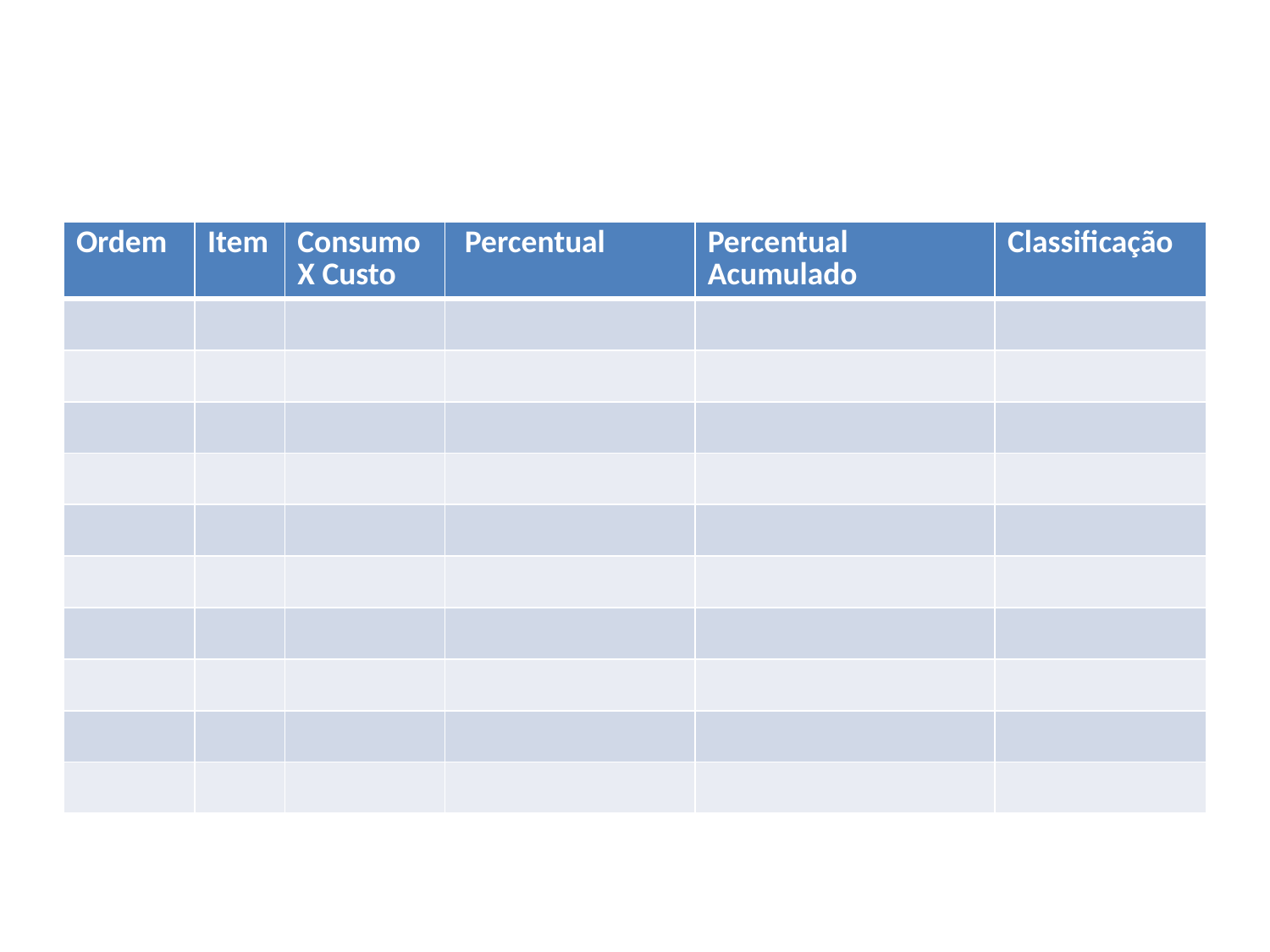

#

| Ordem | Item | Consumo X Custo | Percentual | Percentual Acumulado | Classificação |
| --- | --- | --- | --- | --- | --- |
|  |  |  |  |  |  |
|  |  |  |  |  |  |
|  |  |  |  |  |  |
|  |  |  |  |  |  |
|  |  |  |  |  |  |
|  |  |  |  |  |  |
|  |  |  |  |  |  |
|  |  |  |  |  |  |
|  |  |  |  |  |  |
|  |  |  |  |  |  |